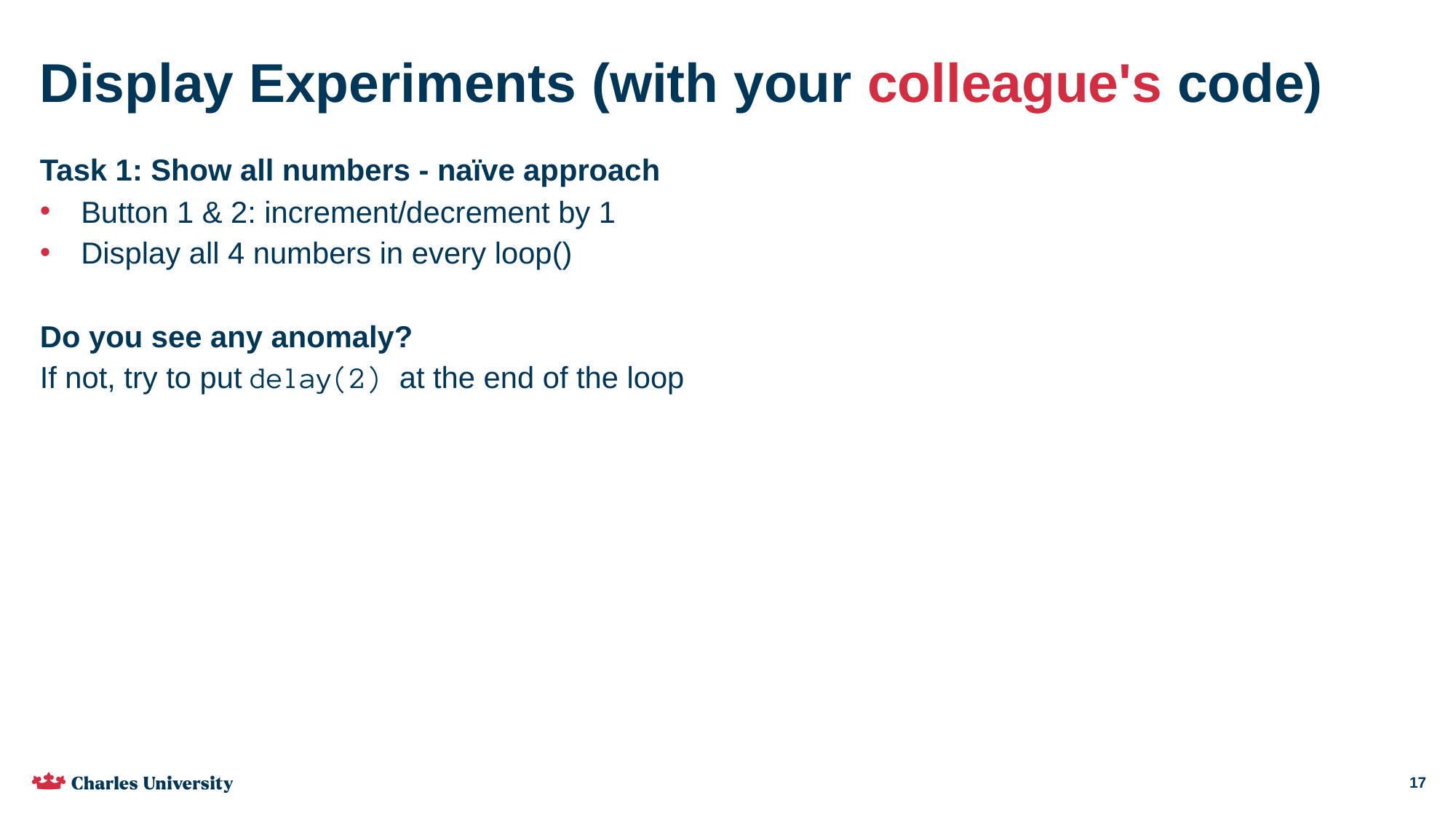

# Display Experiments (with your colleague's code)
Task 1: Show all numbers - naïve approach
Button 1 & 2: increment/decrement by 1
Display all 4 numbers in every loop()

Do you see any anomaly?
If not, try to put delay(2) at the end of the loop

17